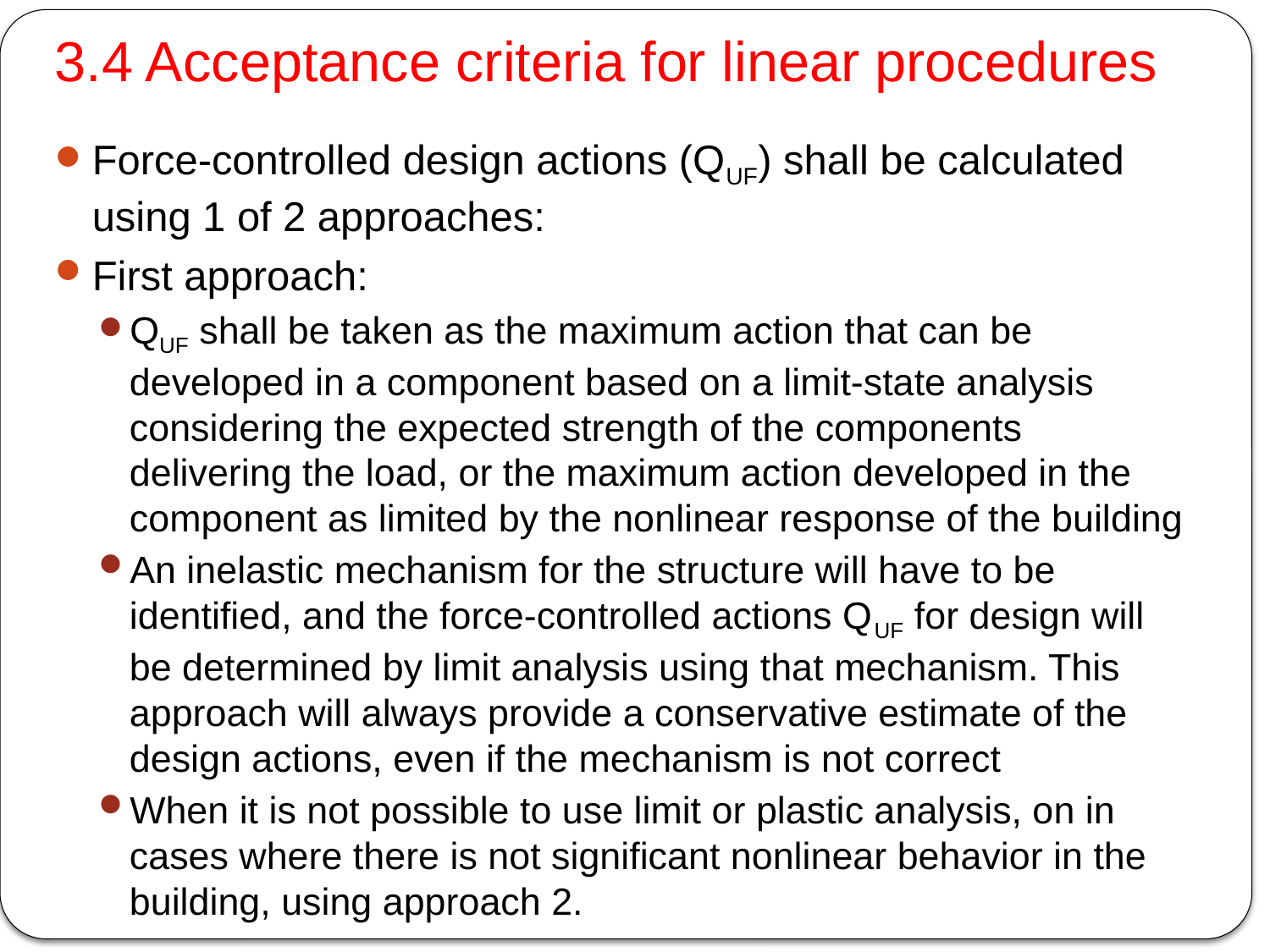

# 3.4 Acceptance criteria for linear procedures
Force-controlled design actions (QUF) shall be calculated using 1 of 2 approaches:
First approach:
QUF shall be taken as the maximum action that can be developed in a component based on a limit-state analysis considering the expected strength of the components delivering the load, or the maximum action developed in the component as limited by the nonlinear response of the building
An inelastic mechanism for the structure will have to be identified, and the force-controlled actions QUF for design will be determined by limit analysis using that mechanism. This approach will always provide a conservative estimate of the design actions, even if the mechanism is not correct
When it is not possible to use limit or plastic analysis, on in cases where there is not significant nonlinear behavior in the building, using approach 2.